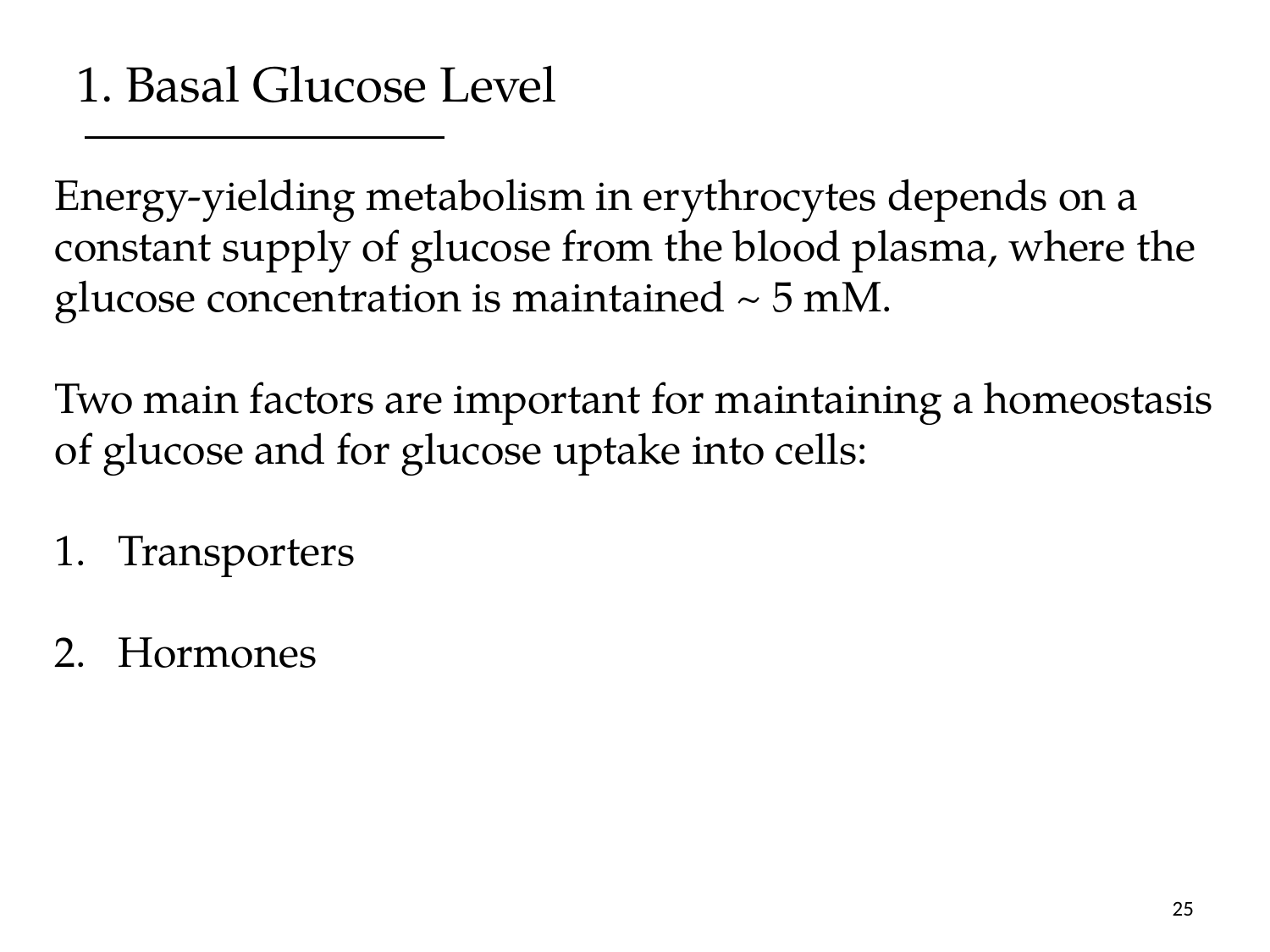

# 1. Basal Glucose Level
Energy-yielding metabolism in erythrocytes depends on a constant supply of glucose from the blood plasma, where the glucose concentration is maintained ~ 5 mM.

Two main factors are important for maintaining a homeostasis of glucose and for glucose uptake into cells:

Transporters

Hormones

25